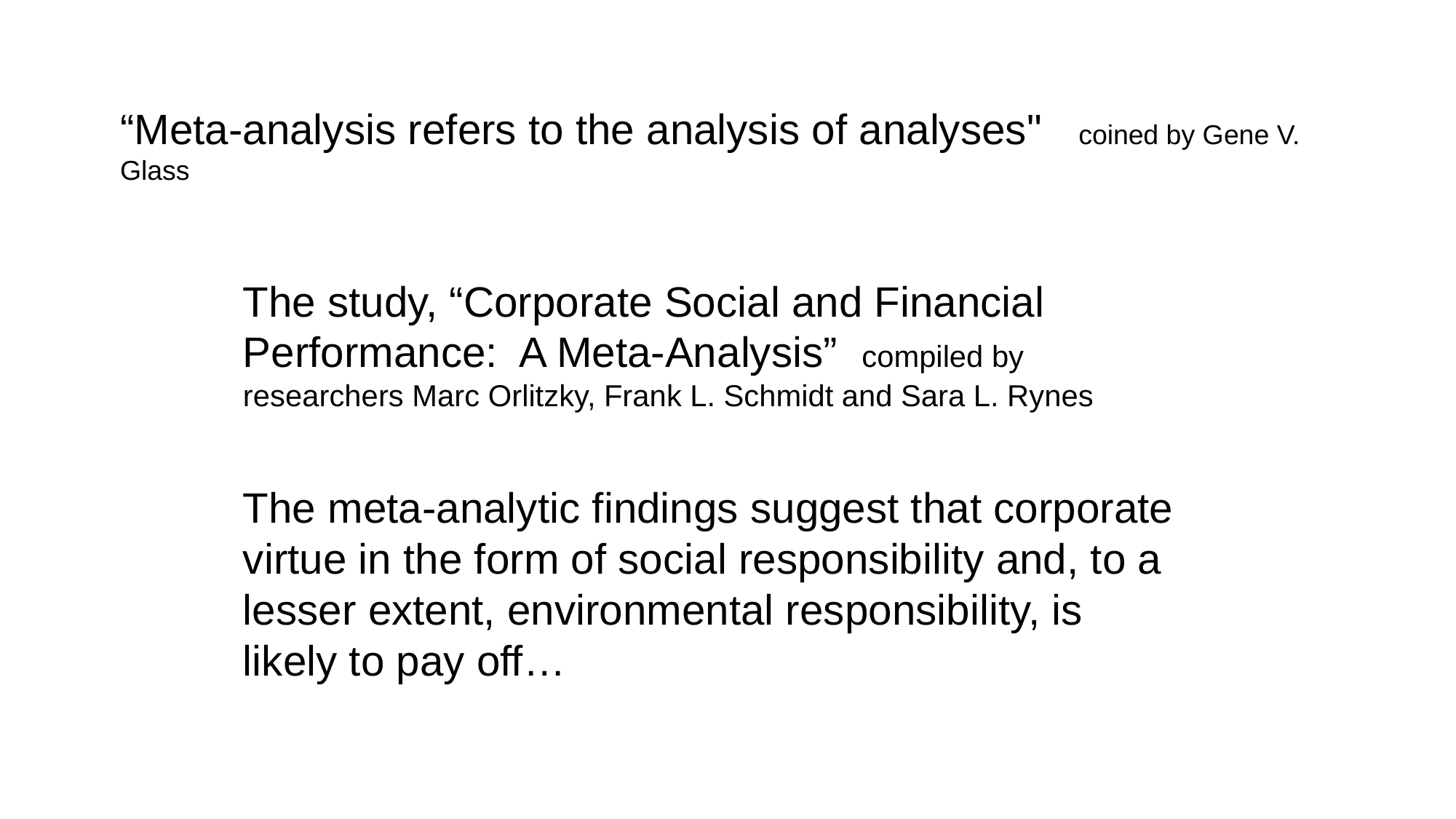

# “Meta-analysis refers to the analysis of analyses"   coined by Gene V. Glass

The study, “Corporate Social and Financial Performance:  A Meta-Analysis”  compiled by researchers Marc Orlitzky, Frank L. Schmidt and Sara L. Rynes

The meta-analytic findings suggest that corporate virtue in the form of social responsibility and, to a lesser extent, environmental responsibility, is likely to pay off…